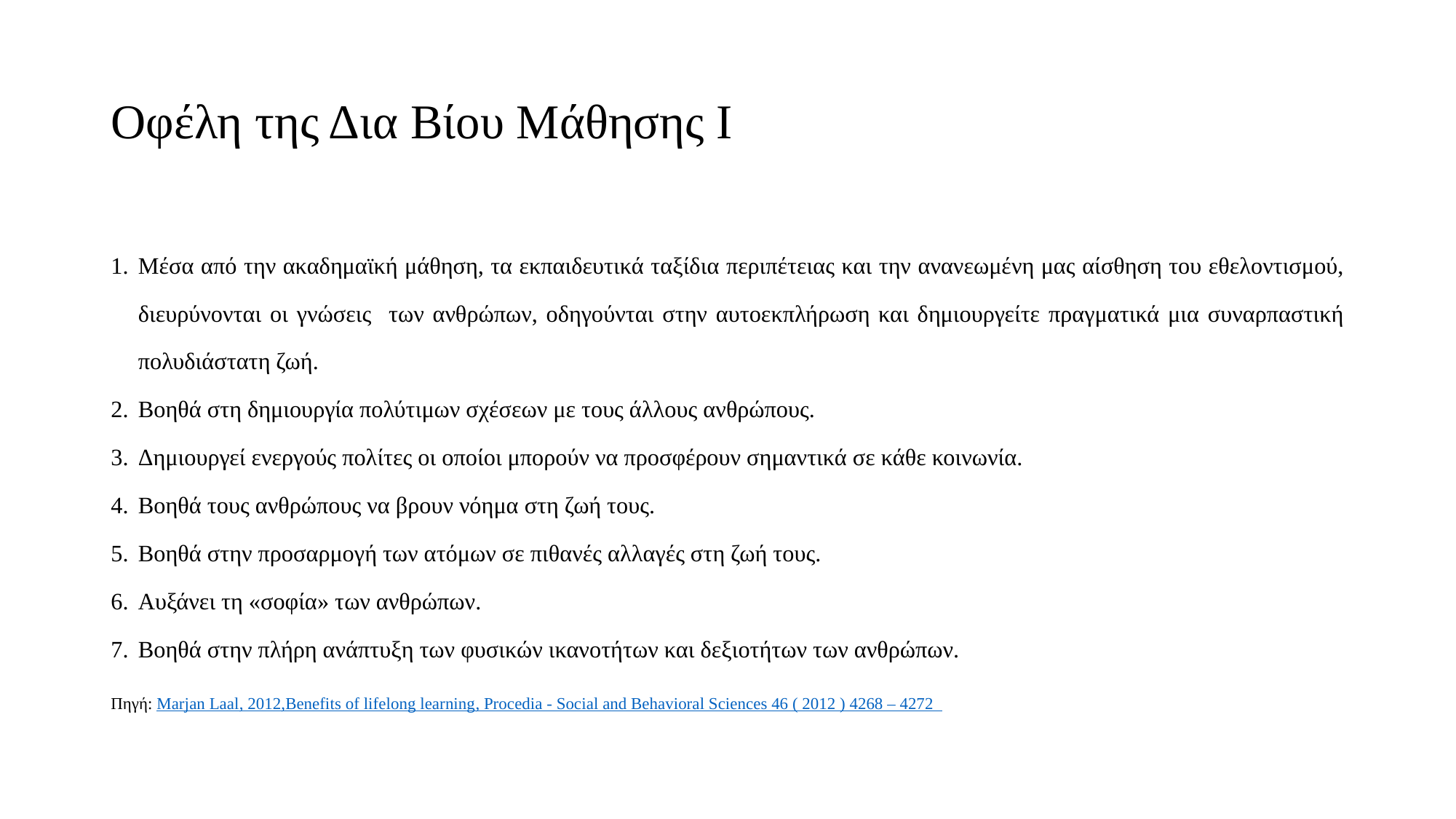

# Οφέλη της Δια Βίου Μάθησης Ι

Μέσα από την ακαδημαϊκή μάθηση, τα εκπαιδευτικά ταξίδια περιπέτειας και την ανανεωμένη μας αίσθηση του εθελοντισμού, διευρύνονται οι γνώσεις  των ανθρώπων, οδηγούνται στην αυτοεκπλήρωση και δημιουργείτε πραγματικά μια συναρπαστική πολυδιάστατη ζωή.
Βοηθά στη δημιουργία πολύτιμων σχέσεων με τους άλλους ανθρώπους.
Δημιουργεί ενεργούς πολίτες οι οποίοι μπορούν να προσφέρουν σημαντικά σε κάθε κοινωνία.
Βοηθά τους ανθρώπους να βρουν νόημα στη ζωή τους.
Βοηθά στην προσαρμογή των ατόμων σε πιθανές αλλαγές στη ζωή τους.
Αυξάνει τη «σοφία» των ανθρώπων.
Βοηθά στην πλήρη ανάπτυξη των φυσικών ικανοτήτων και δεξιοτήτων των ανθρώπων.

Πηγή: Marjan Laal, 2012,Benefits of lifelong learning, Procedia - Social and Behavioral Sciences 46 ( 2012 ) 4268 – 4272